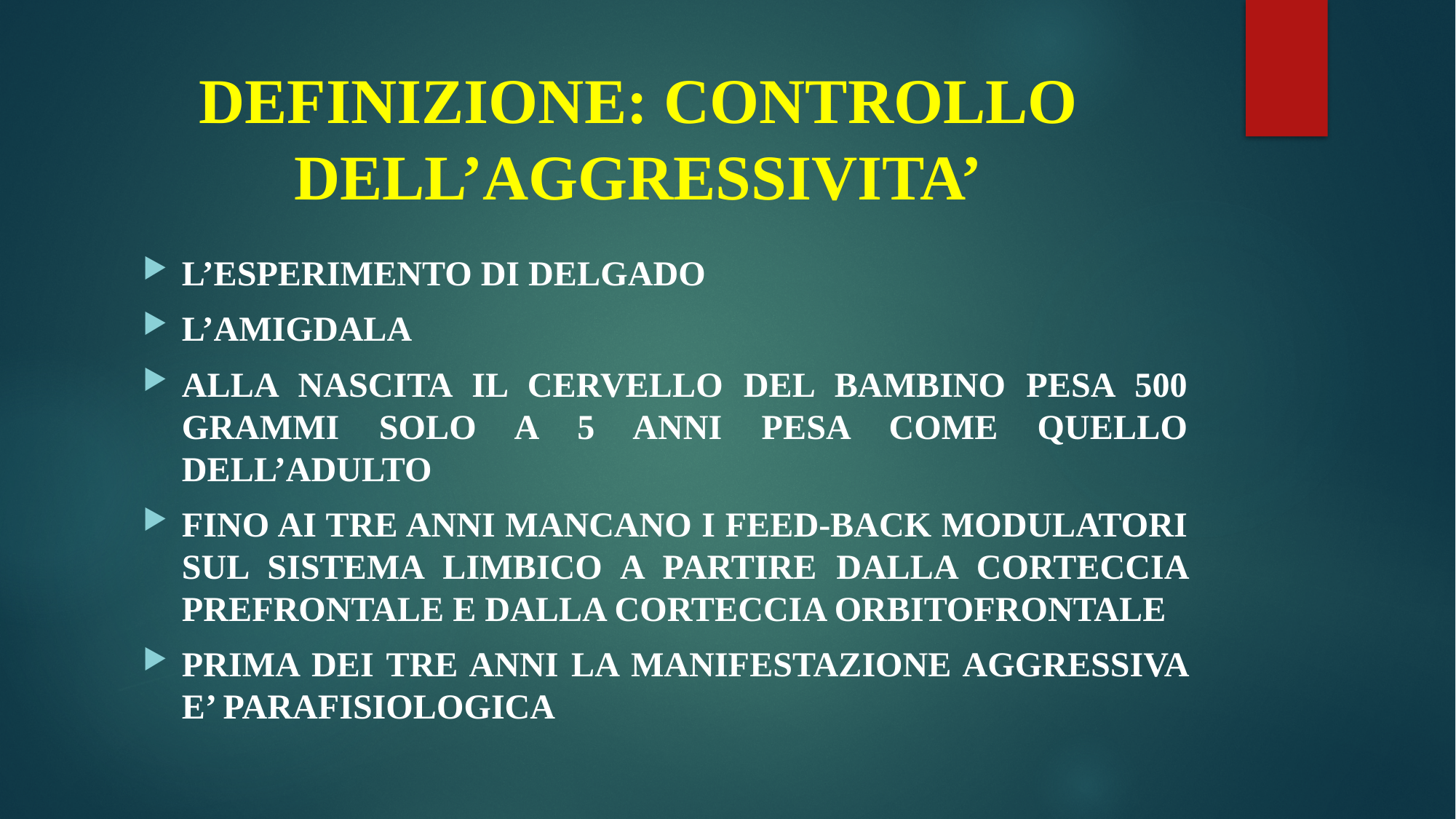

# DEFINIZIONE: CONTROLLO DELL’AGGRESSIVITA’
L’ESPERIMENTO DI DELGADO
L’AMIGDALA
ALLA NASCITA IL CERVELLO DEL BAMBINO PESA 500 GRAMMI SOLO A 5 ANNI PESA COME QUELLO DELL’ADULTO
FINO AI TRE ANNI MANCANO I FEED-BACK MODULATORI SUL SISTEMA LIMBICO A PARTIRE DALLA CORTECCIA PREFRONTALE E DALLA CORTECCIA ORBITOFRONTALE
PRIMA DEI TRE ANNI LA MANIFESTAZIONE AGGRESSIVA E’ PARAFISIOLOGICA